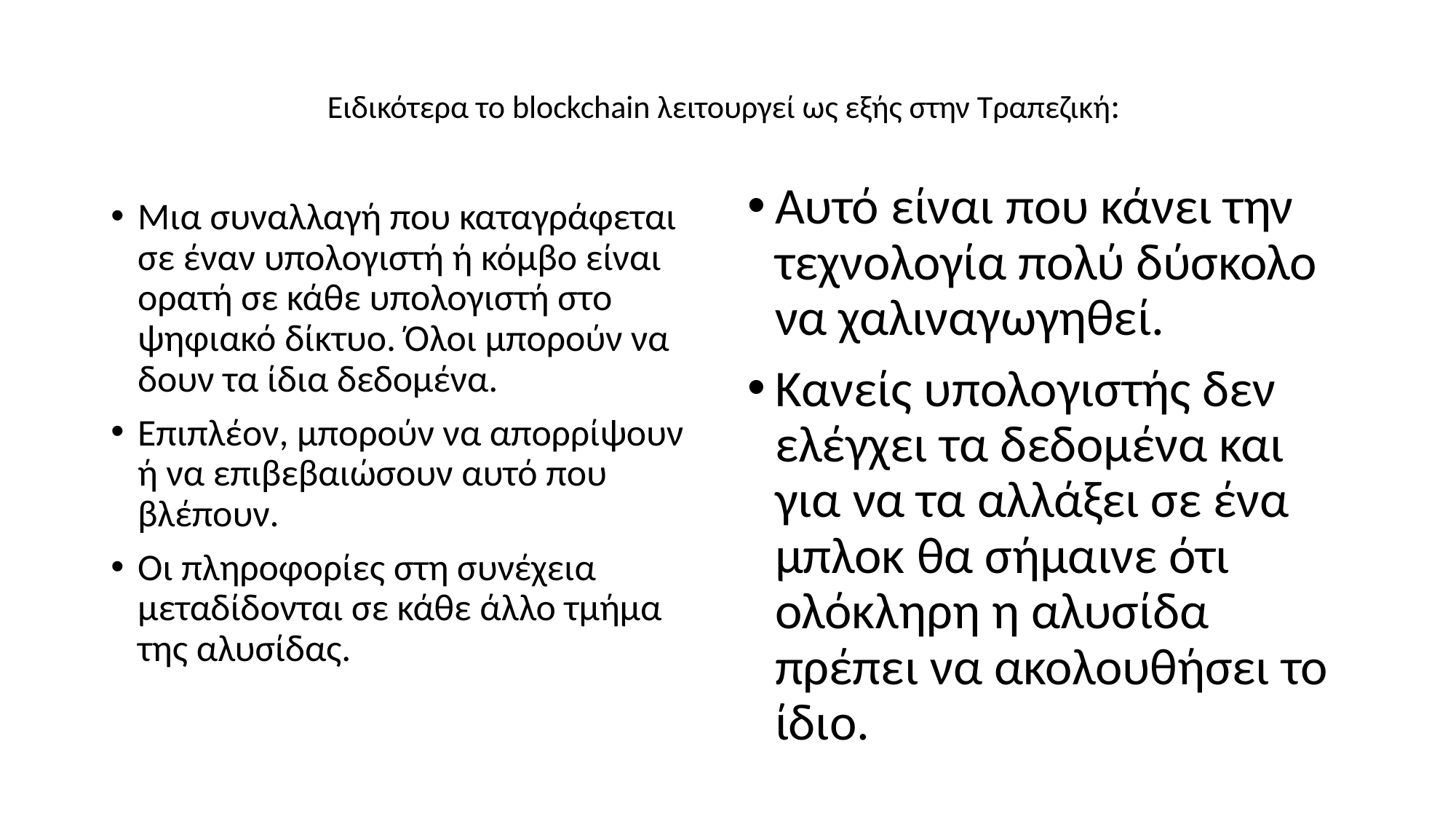

# Ειδικότερα το blockchain λειτουργεί ως εξής στην Τραπεζική:
Αυτό είναι που κάνει την τεχνολογία πολύ δύσκολο να χαλιναγωγηθεί.
Κανείς υπολογιστής δεν ελέγχει τα δεδομένα και για να τα αλλάξει σε ένα μπλοκ θα σήμαινε ότι ολόκληρη η αλυσίδα πρέπει να ακολουθήσει το ίδιο.
Μια συναλλαγή που καταγράφεται σε έναν υπολογιστή ή κόμβο είναι ορατή σε κάθε υπολογιστή στο ψηφιακό δίκτυο. Όλοι μπορούν να δουν τα ίδια δεδομένα.
Επιπλέον, μπορούν να απορρίψουν ή να επιβεβαιώσουν αυτό που βλέπουν.
Οι πληροφορίες στη συνέχεια μεταδίδονται σε κάθε άλλο τμήμα της αλυσίδας.